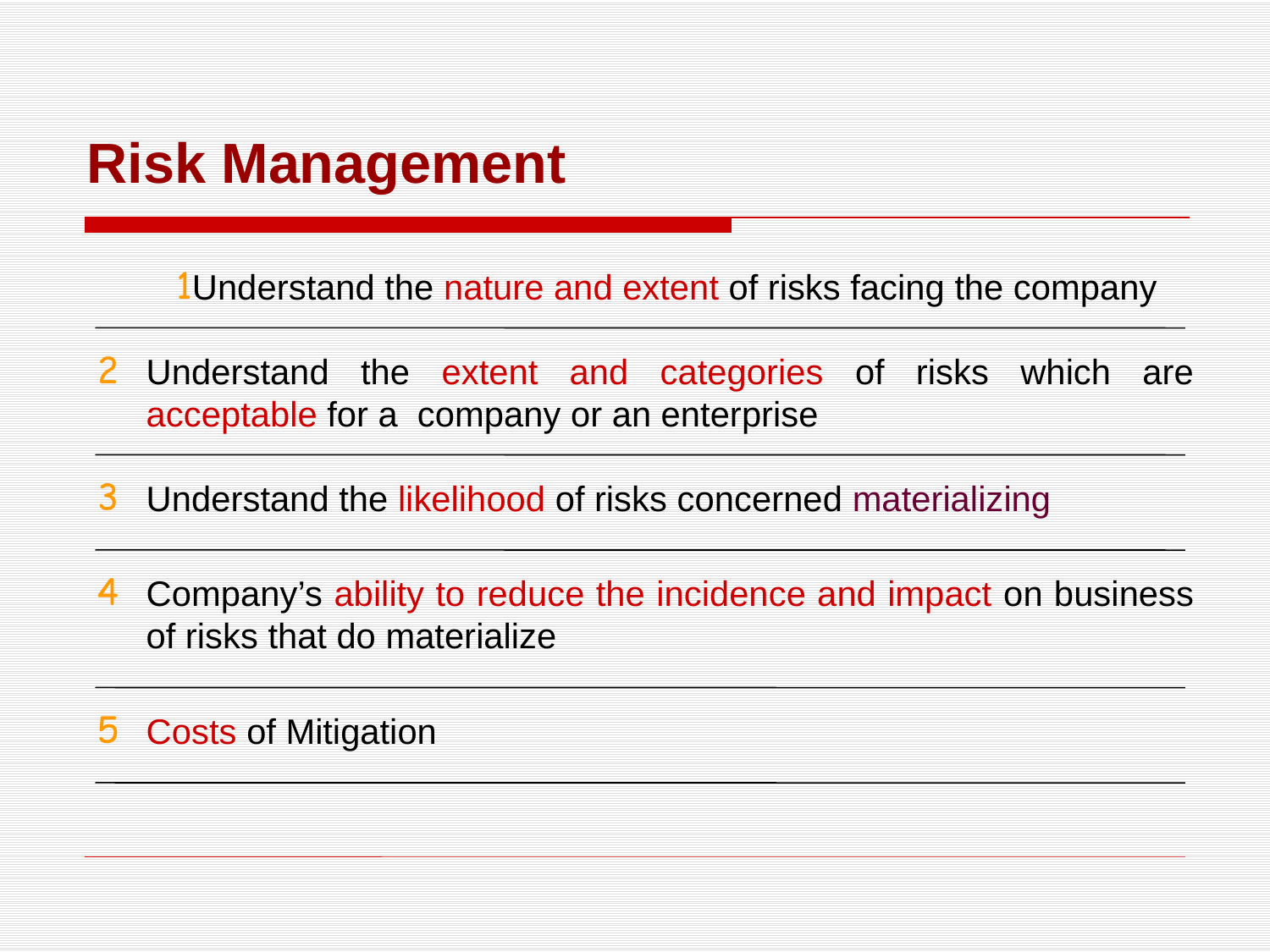

# Risk Management
Understand the nature and extent of risks facing the company

Understand the extent and categories of risks which are acceptable for a  company or an enterprise

Understand the likelihood of risks concerned materializing

Company’s ability to reduce the incidence and impact on business of risks that do materialize

Costs of Mitigation